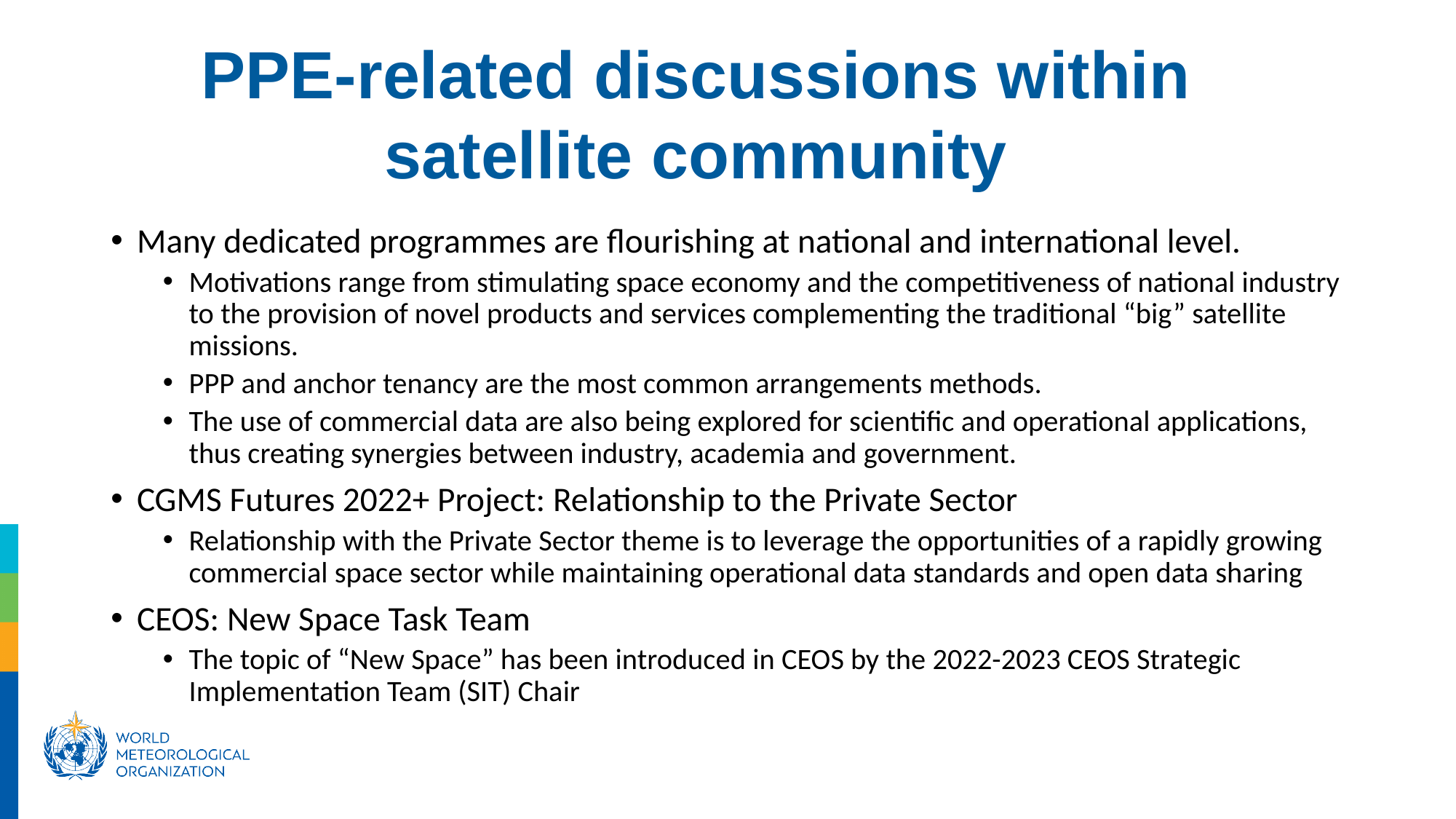

PPE-related discussions within satellite community
Many dedicated programmes are flourishing at national and international level.
Motivations range from stimulating space economy and the competitiveness of national industry to the provision of novel products and services complementing the traditional “big” satellite missions.
PPP and anchor tenancy are the most common arrangements methods.
The use of commercial data are also being explored for scientific and operational applications, thus creating synergies between industry, academia and government.
CGMS Futures 2022+ Project: Relationship to the Private Sector
Relationship with the Private Sector theme is to leverage the opportunities of a rapidly growing commercial space sector while maintaining operational data standards and open data sharing
CEOS: New Space Task Team
The topic of “New Space” has been introduced in CEOS by the 2022-2023 CEOS Strategic Implementation Team (SIT) Chair